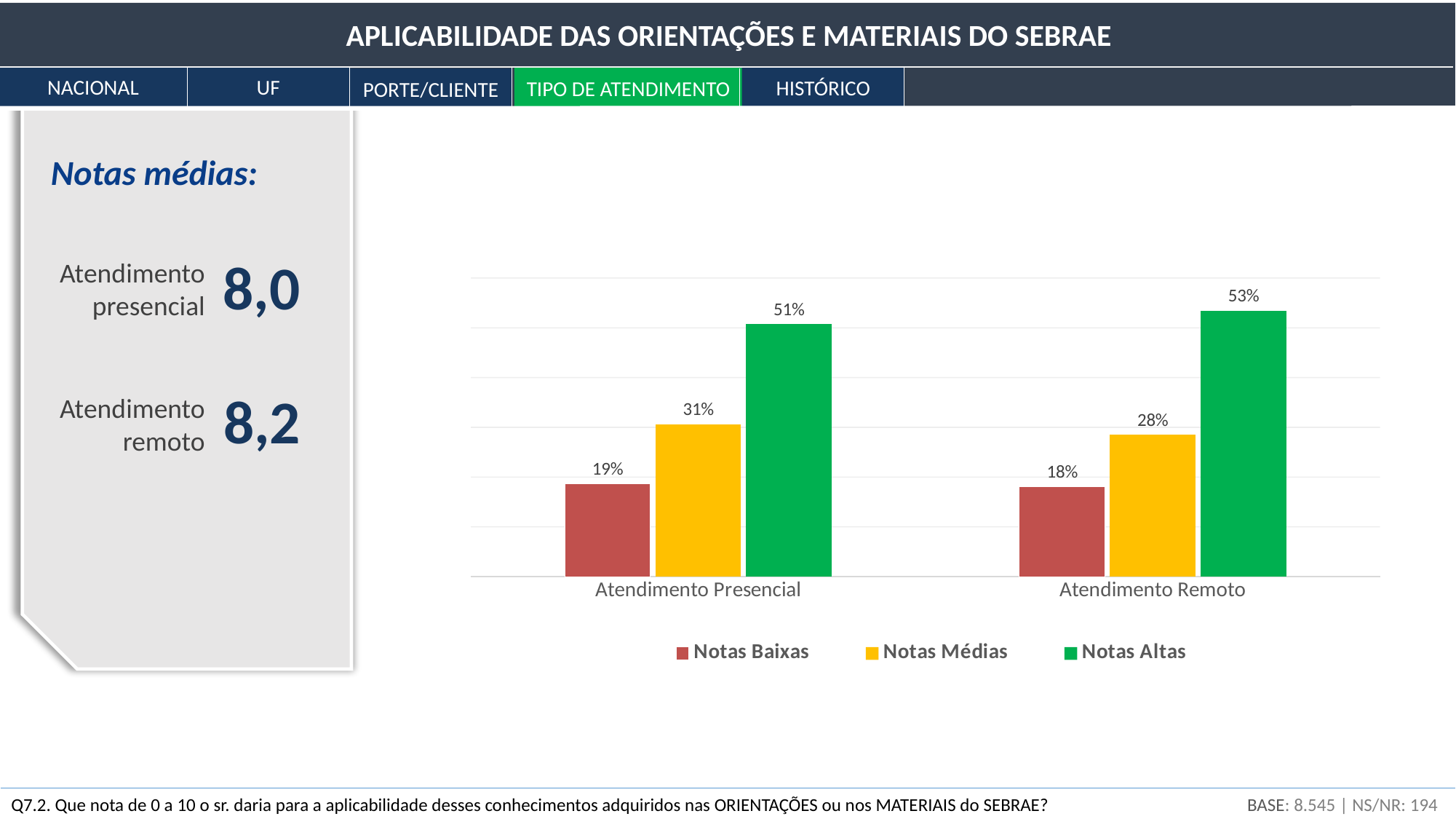

APLICABILIDADE DAS ORIENTAÇÕES E MATERIAIS DO SEBRAE
NACIONAL
UF
HISTÓRICO
TIPO DE ATENDIMENTO
PORTE/CLIENTE

Notas médias:
8,0
Atendimento presencial

### Chart

| Category | Notas Baixas | Notas Médias | Notas Altas |
|---|---|---|---|
| Atendimento Presencial | 0.18657588691560198 | 0.3063360808995865 | 0.5070880321848115 |
| Atendimento Remoto | 0.1809136895664264 | 0.28475836431226764 | 0.534327946121306 |
8,2
Atendimento
remoto
BASE: 8.545 | NS/NR: 194
Q7.2. Que nota de 0 a 10 o sr. daria para a aplicabilidade desses conhecimentos adquiridos nas ORIENTAÇÕES ou nos MATERIAIS do SEBRAE?